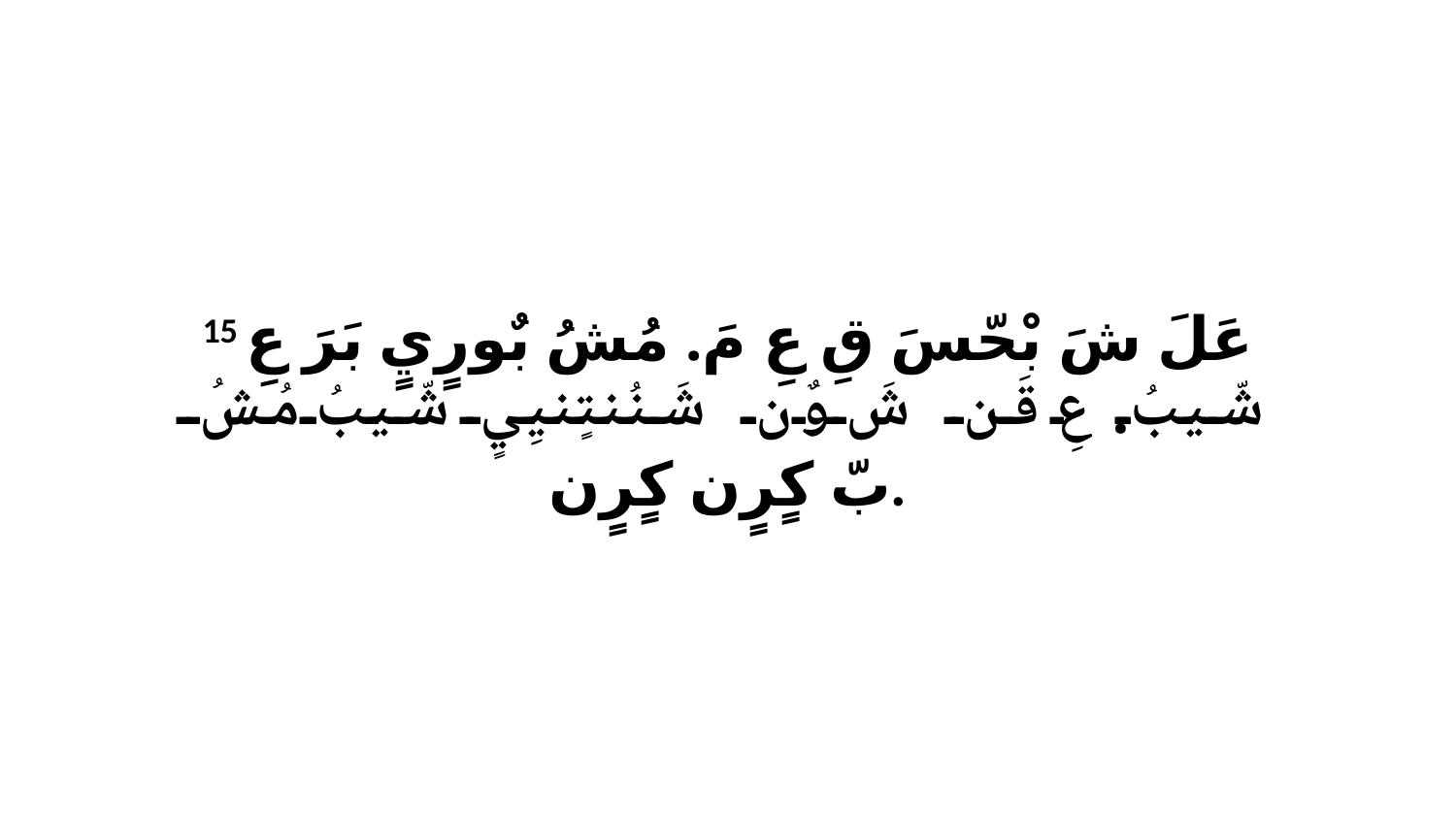

15 عَلَ شَ بْحّسَ قِ عِ مَ. مُشُ بٌورٍيٍ بَرَ عِ شّيبُ. عِ قَن شَ وٌن شَنُنتٍنيِيٍ شّيبُ مُشُ بّ كٍرٍن كٍرٍن.